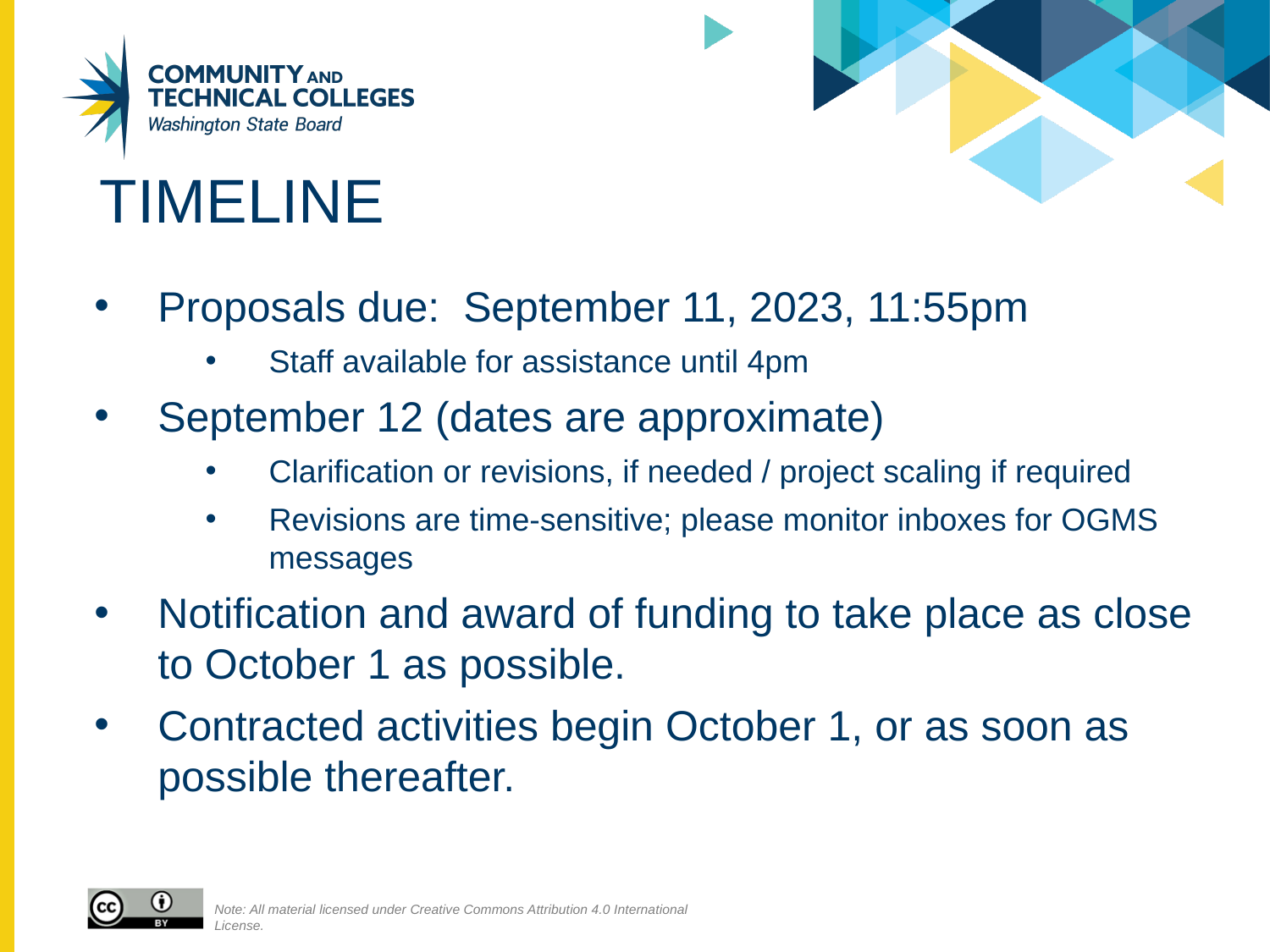

# timeline
Proposals due:  September 11, 2023, 11:55pm
Staff available for assistance until 4pm
September 12 (dates are approximate)
Clarification or revisions, if needed / project scaling if required
Revisions are time-sensitive; please monitor inboxes for OGMS messages
Notification and award of funding to take place as close to October 1 as possible.
Contracted activities begin October 1, or as soon as possible thereafter.